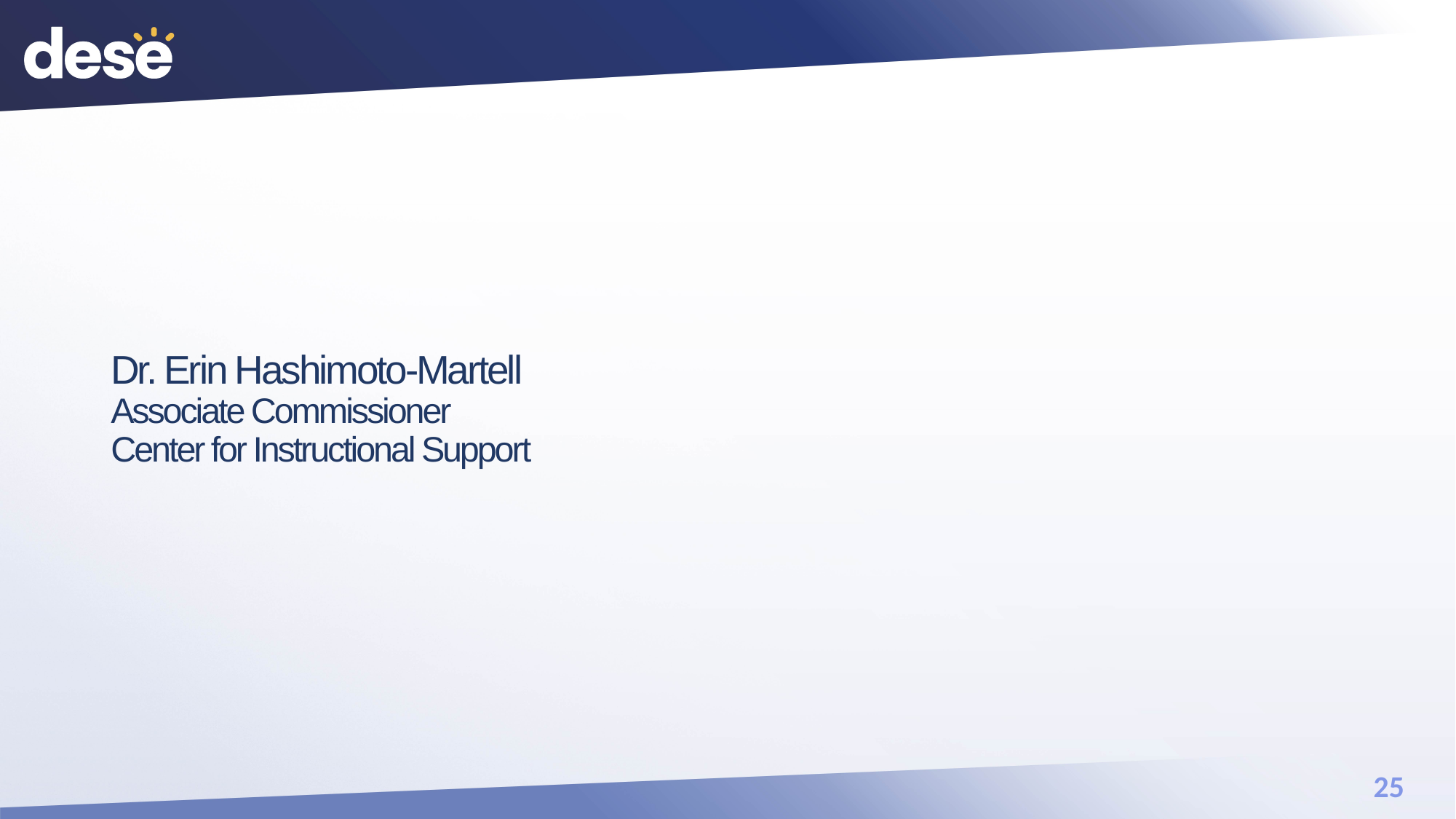

# Dr. Erin Hashimoto-Martell Associate Commissioner Center for Instructional Support